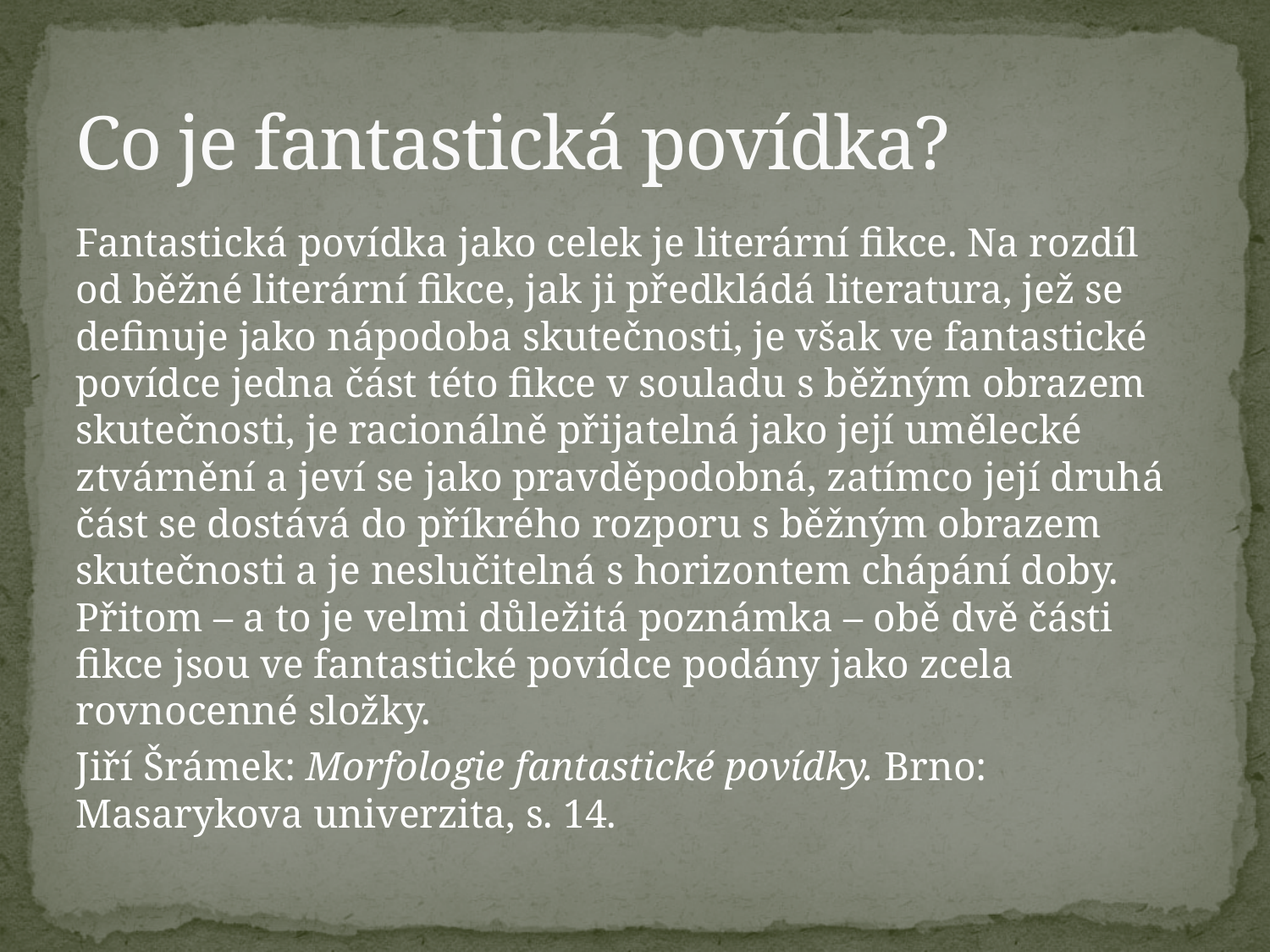

# Co je fantastická povídka?
Fantastická povídka jako celek je literární fikce. Na rozdíl od běžné literární fikce, jak ji předkládá literatura, jež se definuje jako nápodoba skutečnosti, je však ve fantastické povídce jedna část této fikce v souladu s běžným obrazem skutečnosti, je racionálně přijatelná jako její umělecké ztvárnění a jeví se jako pravděpodobná, zatímco její druhá část se dostává do příkrého rozporu s běžným obrazem skutečnosti a je neslučitelná s horizontem chápání doby. Přitom – a to je velmi důležitá poznámka – obě dvě části fikce jsou ve fantastické povídce podány jako zcela rovnocenné složky.
Jiří Šrámek: Morfologie fantastické povídky. Brno: Masarykova univerzita, s. 14.